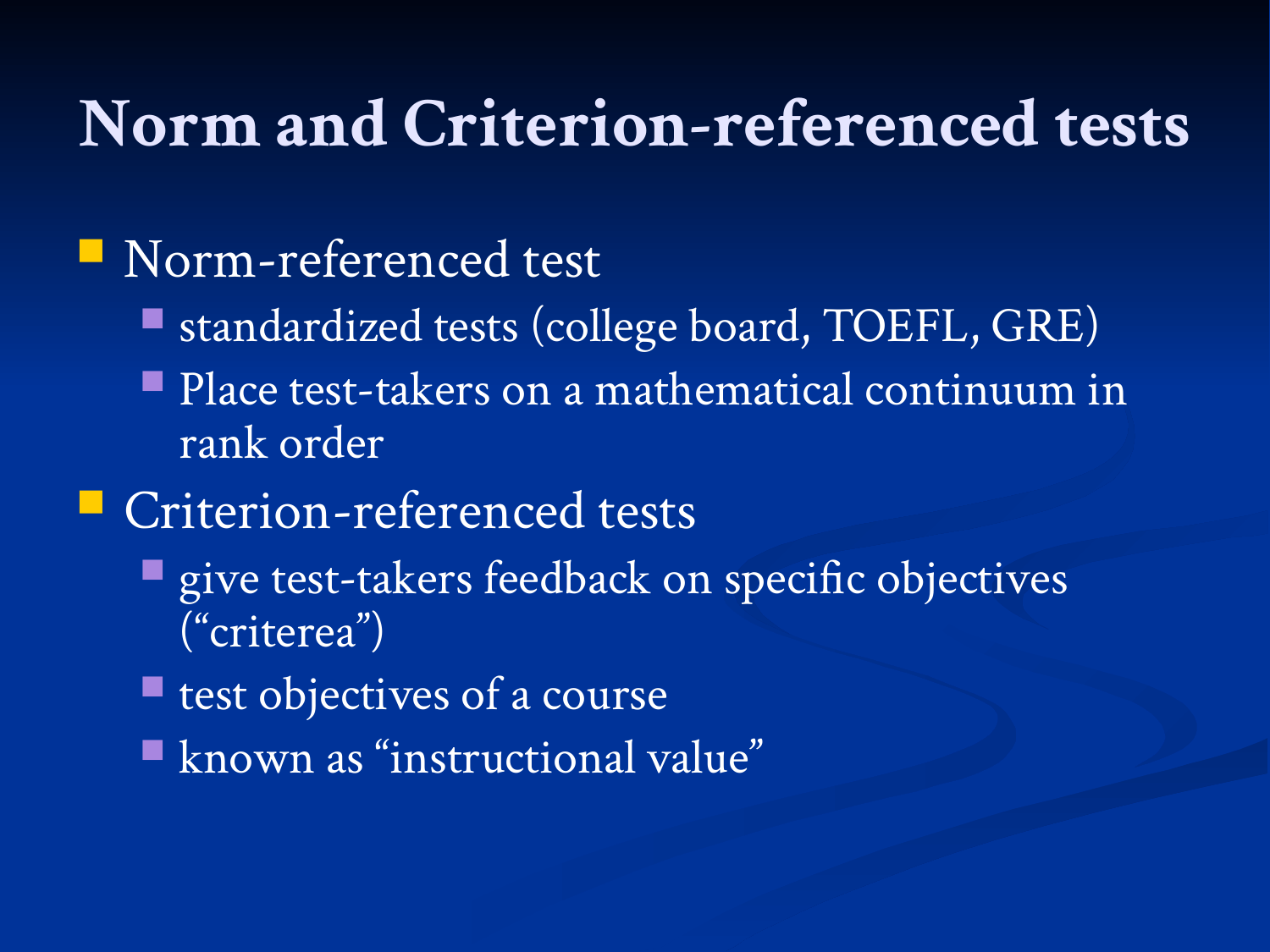

# Norm and Criterion-referenced tests
Norm-referenced test
standardized tests (college board, TOEFL, GRE)
Place test-takers on a mathematical continuum in rank order
Criterion-referenced tests
give test-takers feedback on specific objectives (“criterea”)
test objectives of a course
known as “instructional value”